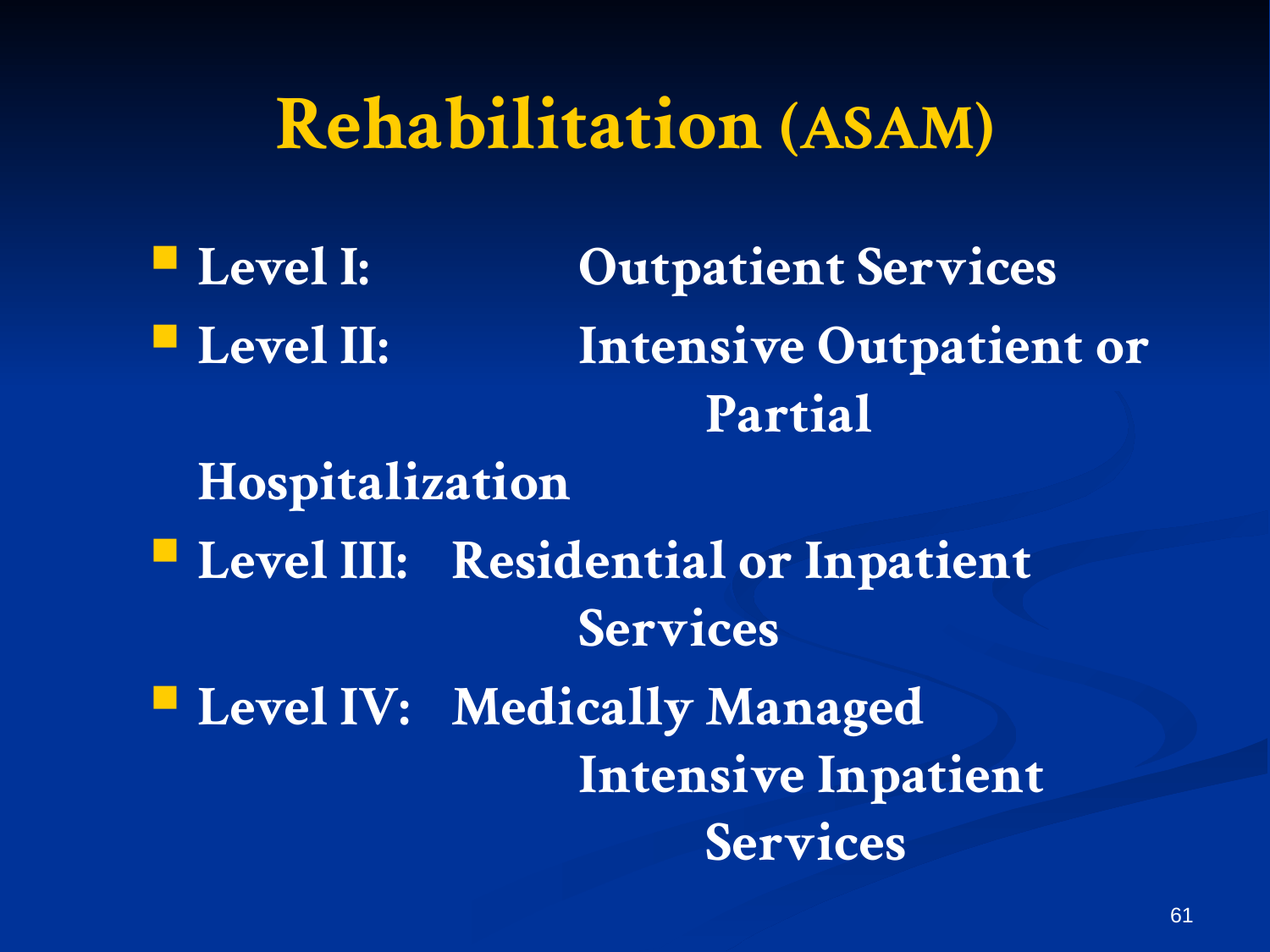

# Rehabilitation (ASAM)
Level I:		Outpatient Services
Level II:		Intensive Outpatient or 				Partial Hospitalization
Level III: 	Residential or Inpatient 				Services
Level IV: 	Medically Managed 					Intensive Inpatient 					Services
61